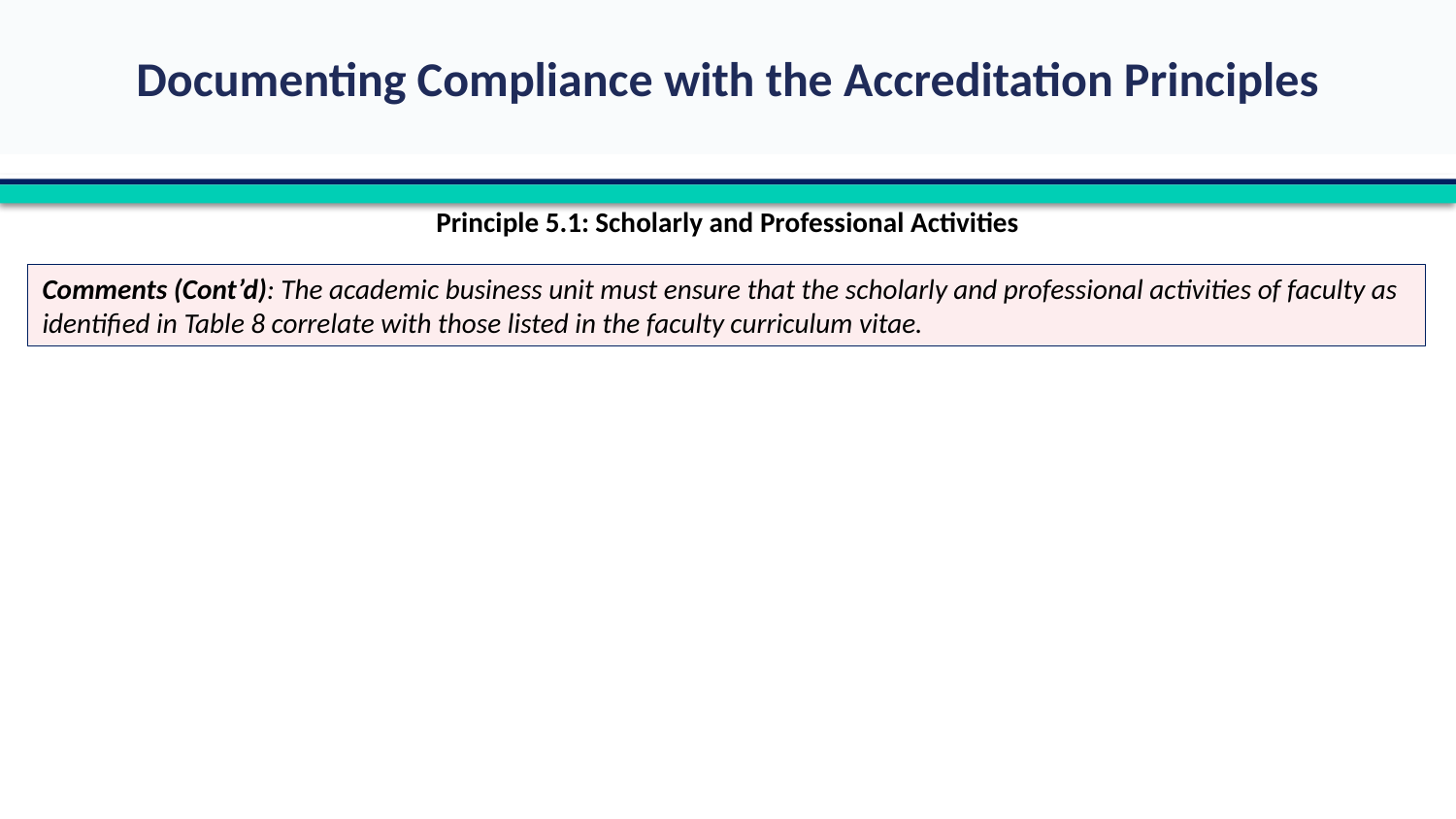

Principle 5.1: Scholarly and Professional Activities

Comments (Cont’d): The academic business unit must ensure that the scholarly and professional activities of faculty as identified in Table 8 correlate with those listed in the faculty curriculum vitae.